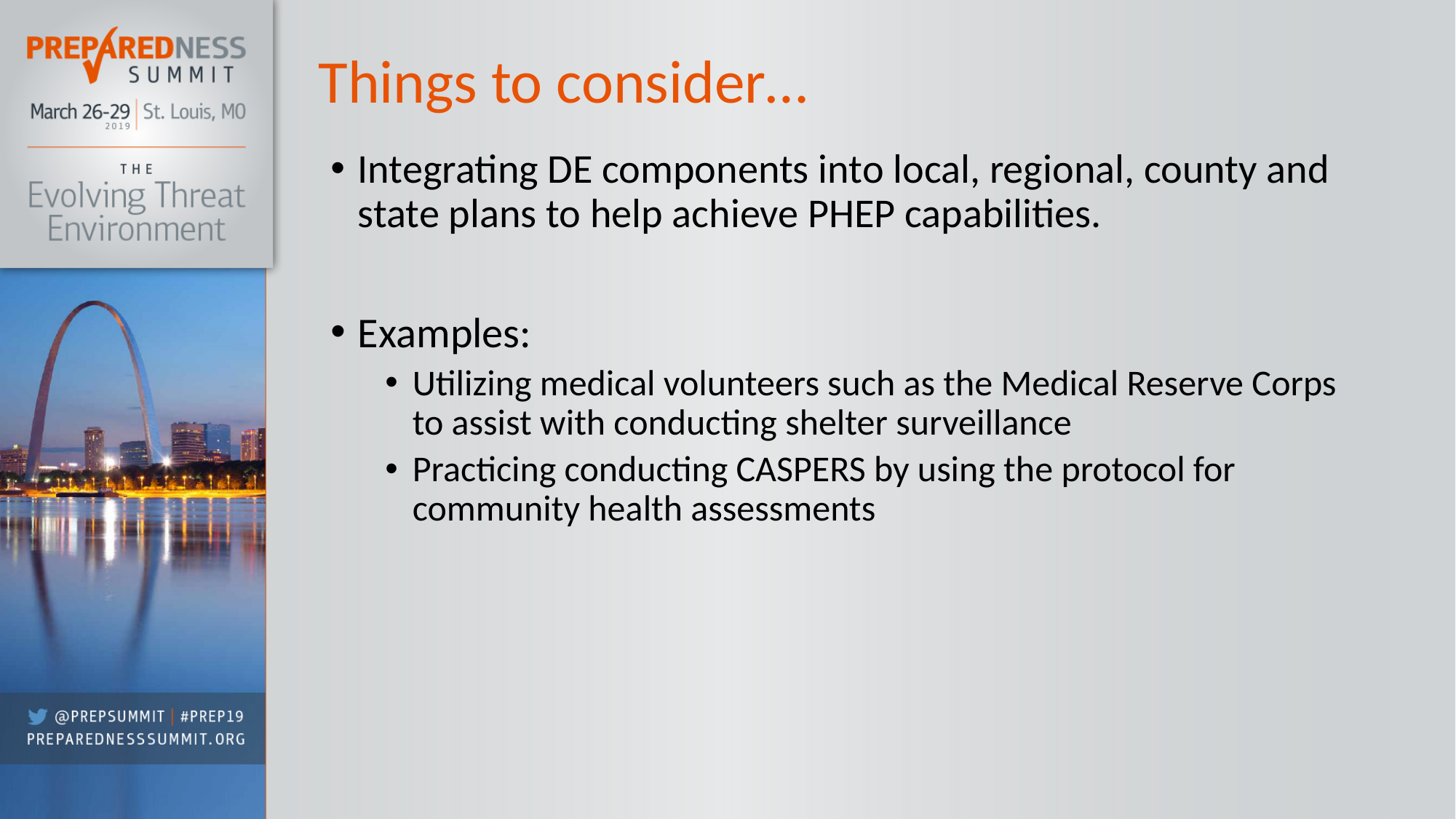

# Things to consider…
Integrating DE components into local, regional, county and state plans to help achieve PHEP capabilities.

Examples:
Utilizing medical volunteers such as the Medical Reserve Corps to assist with conducting shelter surveillance
Practicing conducting CASPERS by using the protocol for community health assessments